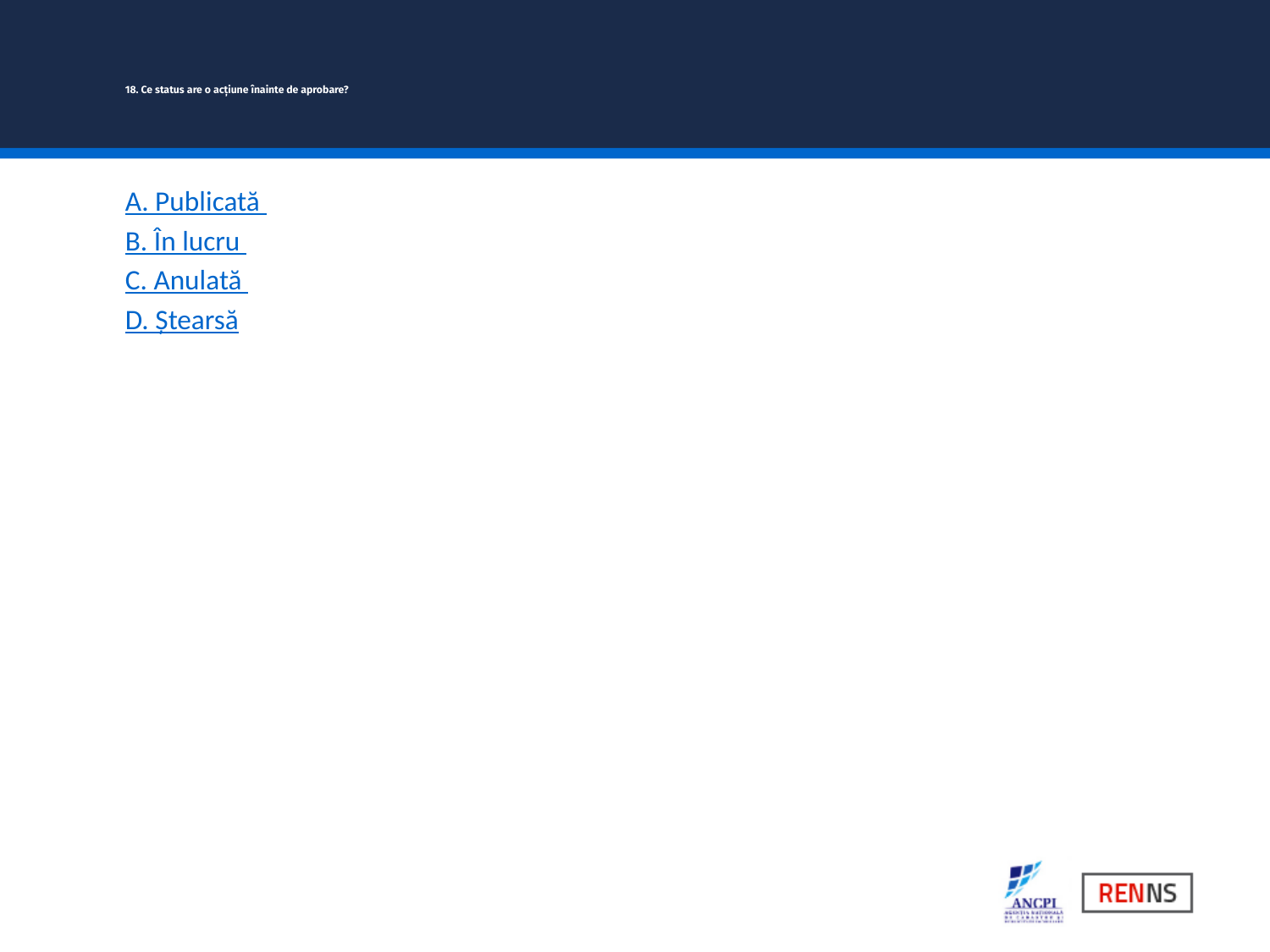

# 18. Ce status are o acțiune înainte de aprobare?
A. Publicată
B. În lucru
C. Anulată
D. Ștearsă